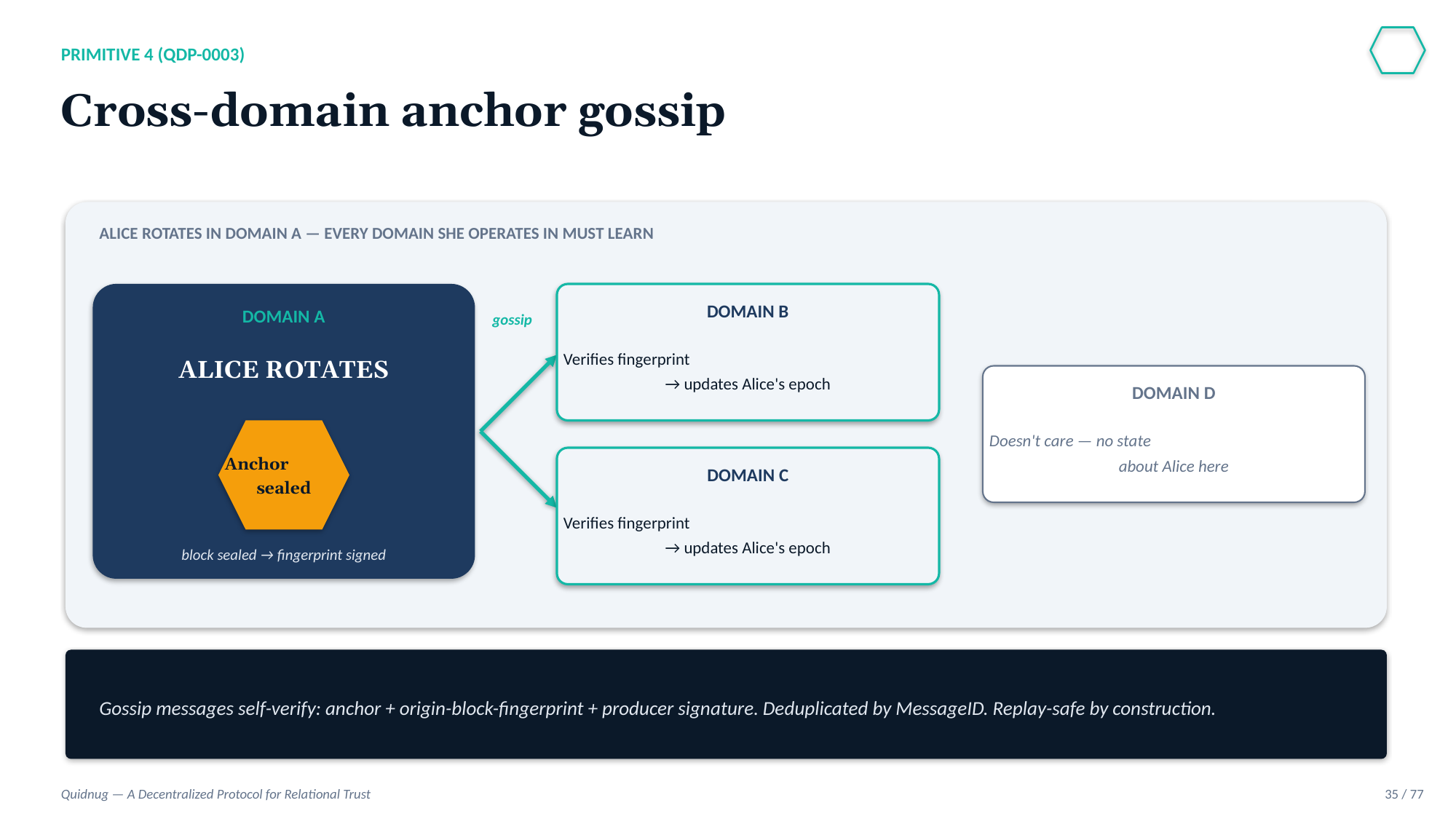

PRIMITIVE 4 (QDP-0003)
Cross-domain anchor gossip

ALICE ROTATES IN DOMAIN A — EVERY DOMAIN SHE OPERATES IN MUST LEARN

DOMAIN B
DOMAIN A
gossip
Verifies fingerprint
→ updates Alice's epoch
ALICE ROTATES

DOMAIN D

Anchor
sealed
Doesn't care — no state
about Alice here

DOMAIN C
Verifies fingerprint
→ updates Alice's epoch
block sealed → fingerprint signed

Gossip messages self-verify: anchor + origin-block-fingerprint + producer signature. Deduplicated by MessageID. Replay-safe by construction.
Quidnug — A Decentralized Protocol for Relational Trust
35 / 77